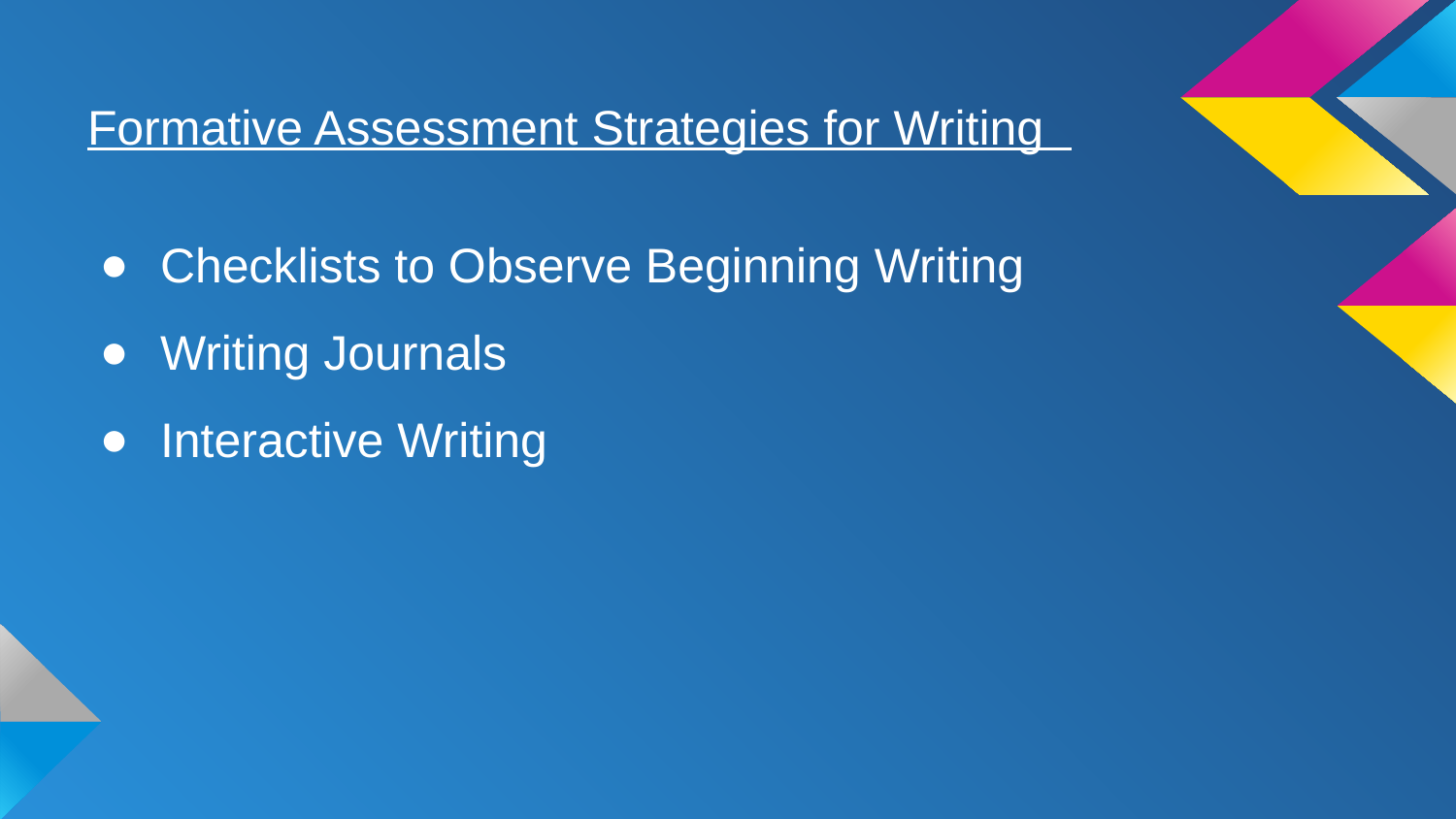

# Formative Assessment Strategies for Writing
Checklists to Observe Beginning Writing
Writing Journals
Interactive Writing